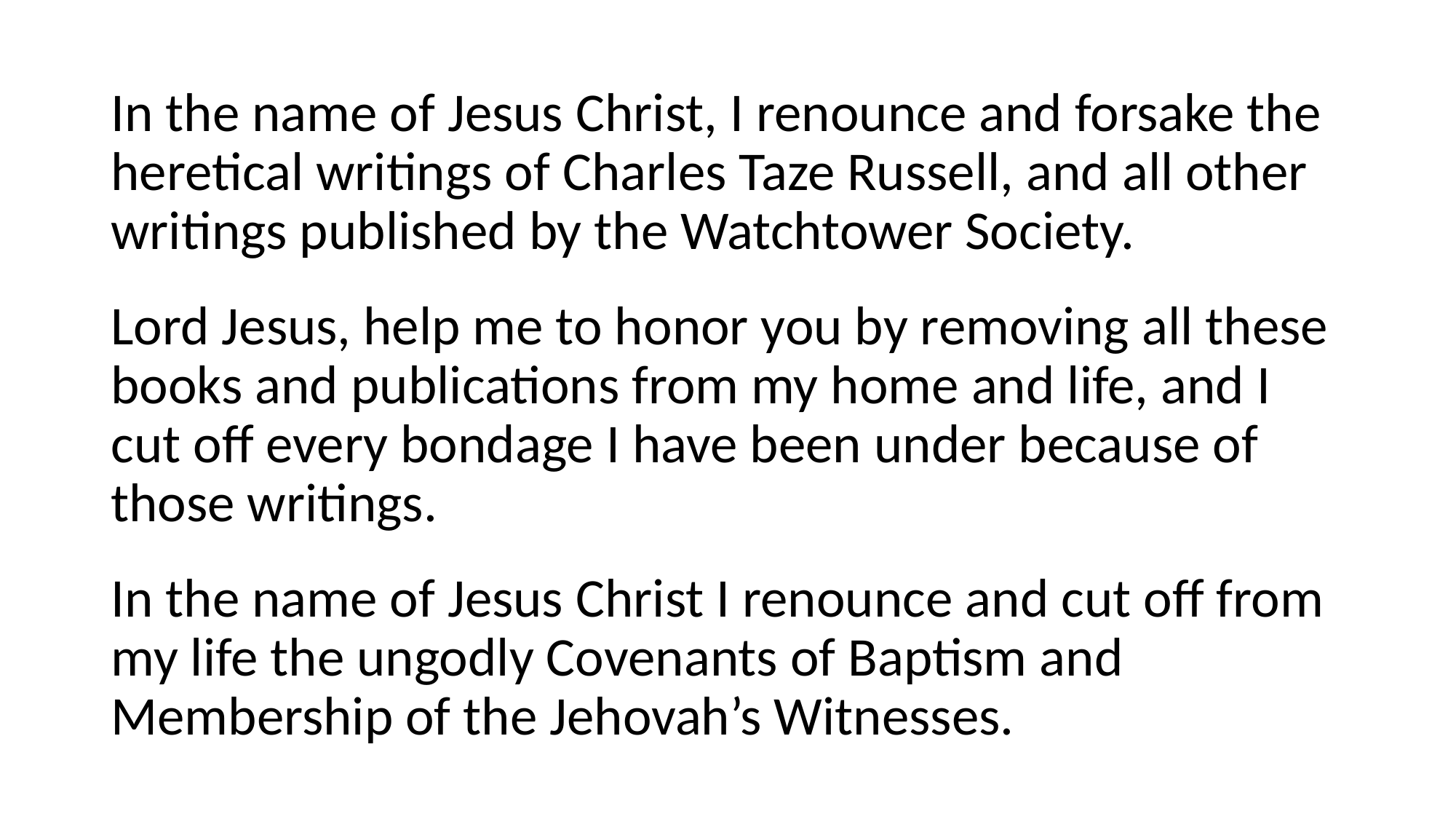

In the name of Jesus Christ, I renounce and forsake the heretical writings of Charles Taze Russell, and all other writings published by the Watchtower Society.
Lord Jesus, help me to honor you by removing all these books and publications from my home and life, and I cut off every bondage I have been under because of those writings.
In the name of Jesus Christ I renounce and cut off from my life the ungodly Covenants of Baptism and Membership of the Jehovah’s Witnesses.